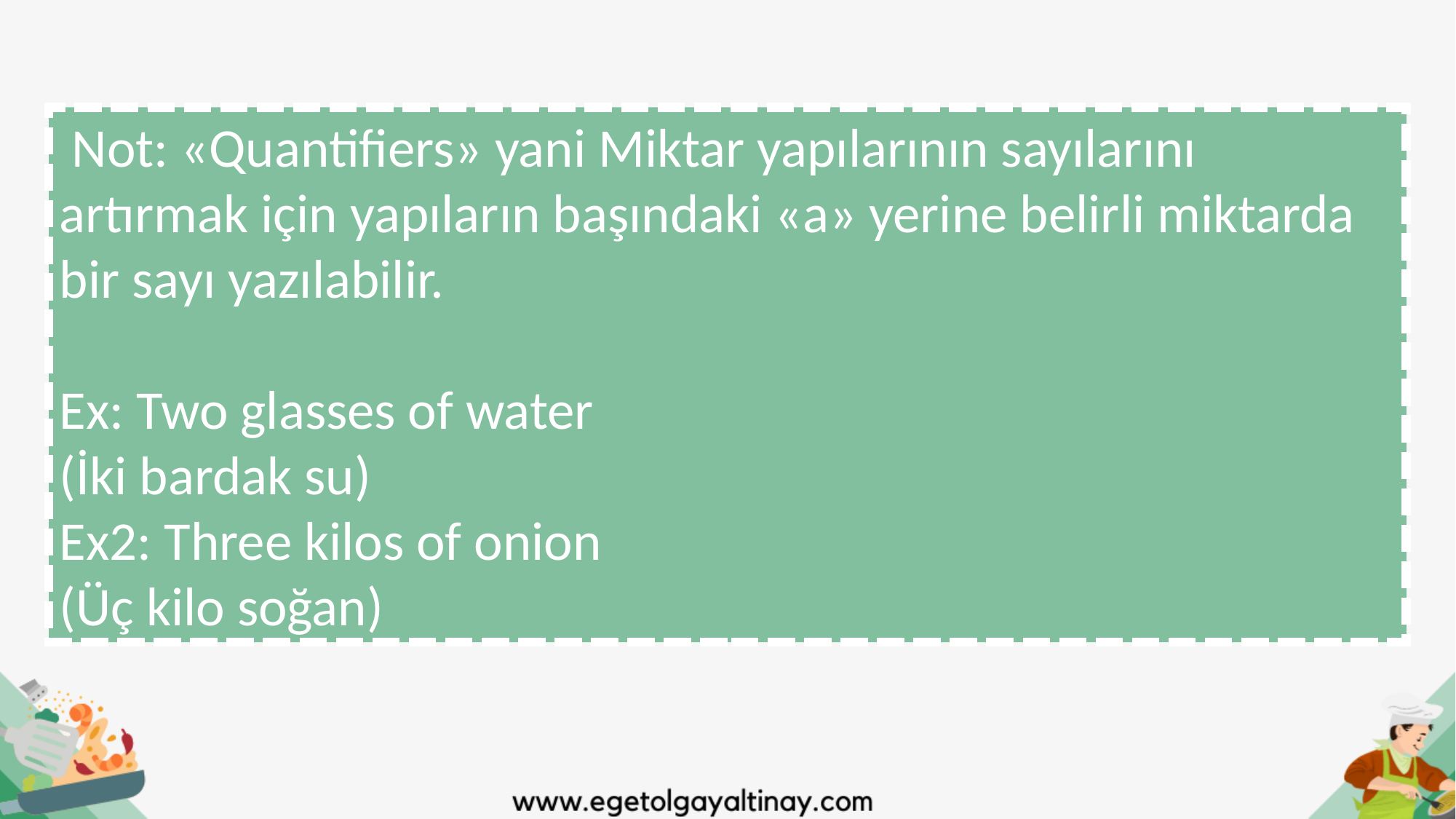

Not: «Quantifiers» yani Miktar yapılarının sayılarını artırmak için yapıların başındaki «a» yerine belirli miktarda bir sayı yazılabilir.
Ex: Two glasses of water
(İki bardak su)
Ex2: Three kilos of onion
(Üç kilo soğan)